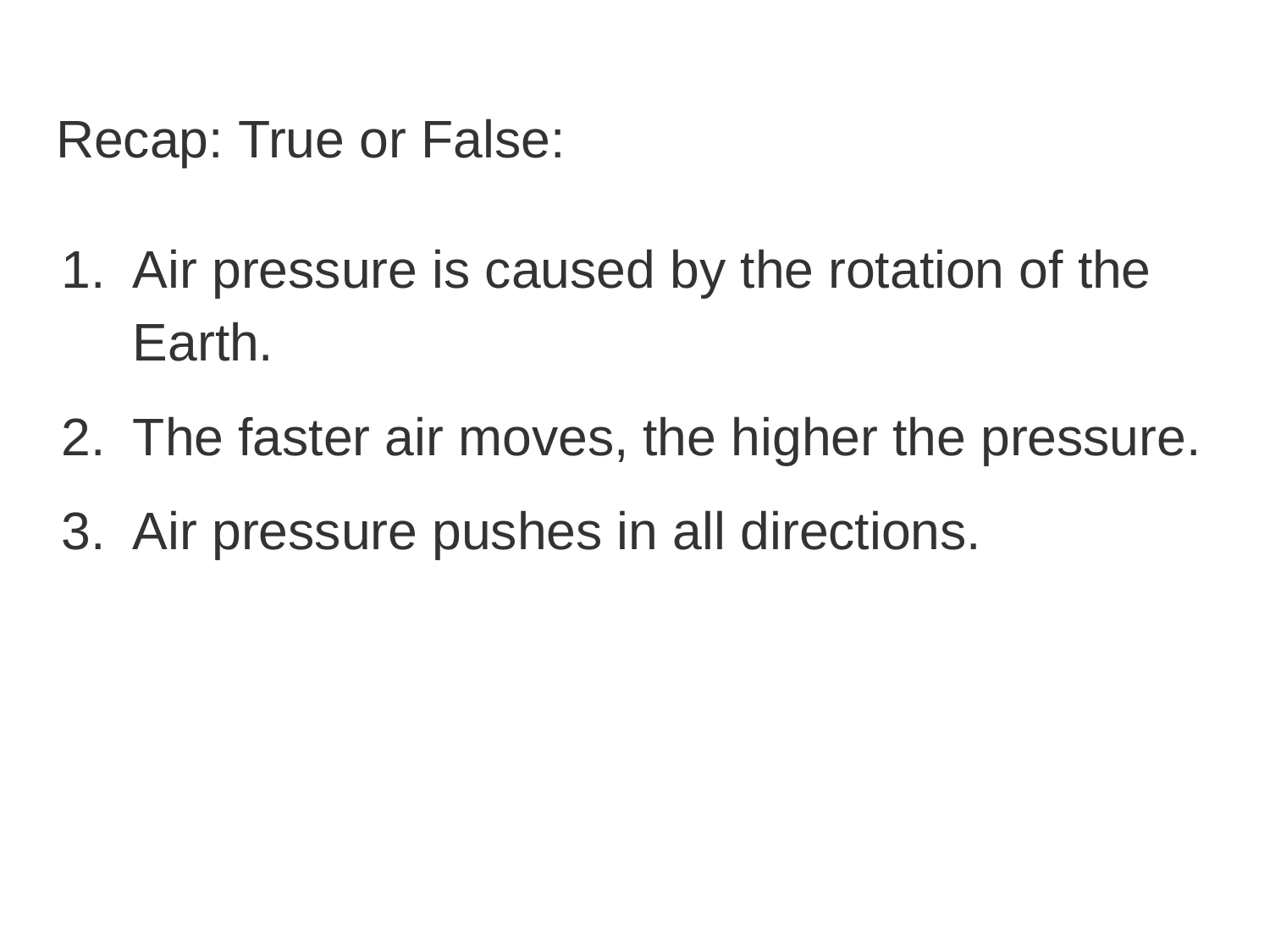

# Recap: True or False:
Air pressure is caused by the rotation of the Earth.
The faster air moves, the higher the pressure.
Air pressure pushes in all directions.